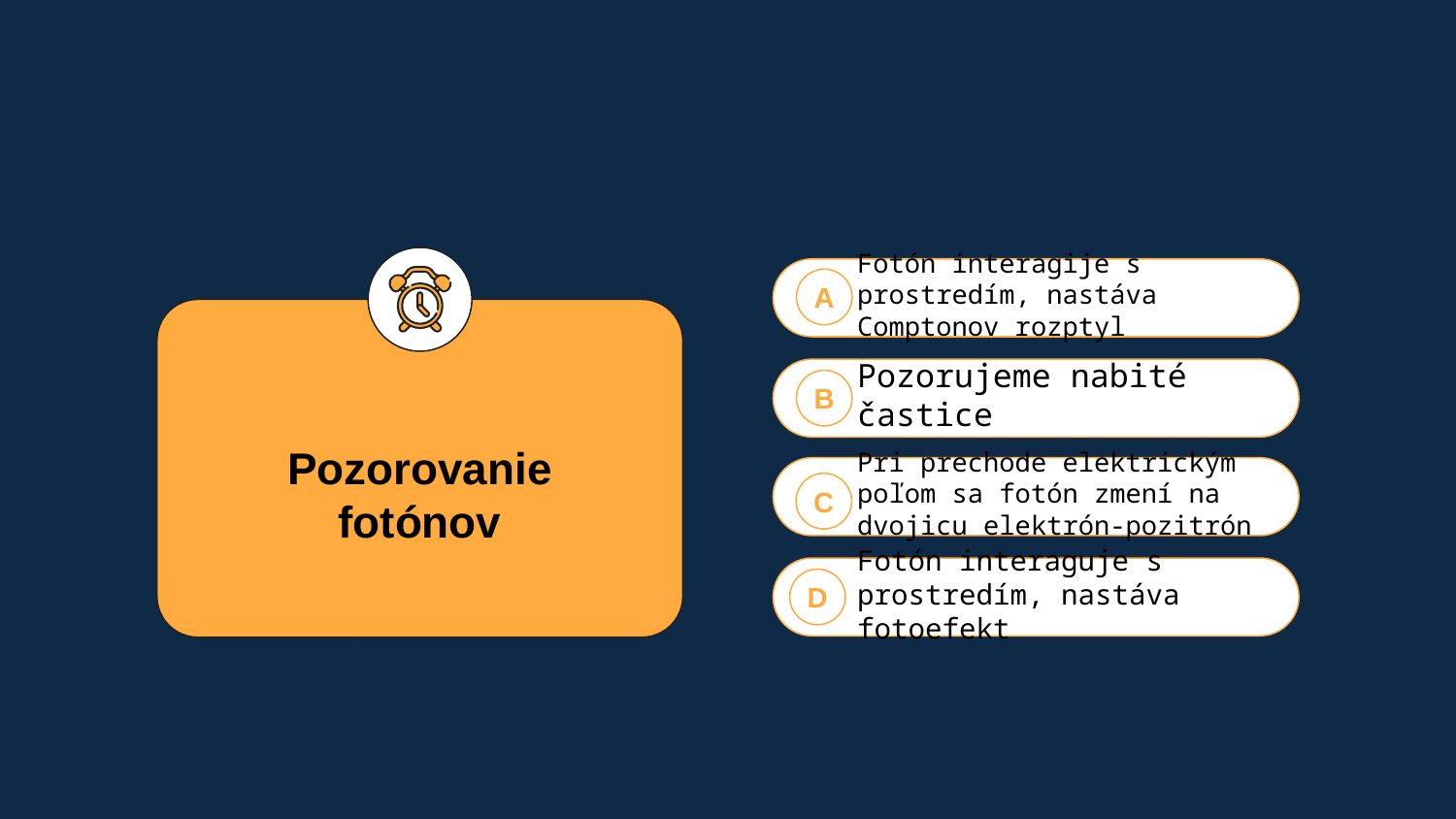

Fotón interagije s prostredím, nastáva Comptonov rozptyl

A
Pozorovanie fotónov
Pozorujeme nabité častice
B
Pri prechode elektrickým poľom sa fotón zmení na dvojicu elektrón-pozitrón
C
Fotón interaguje s prostredím, nastáva fotoefekt
D